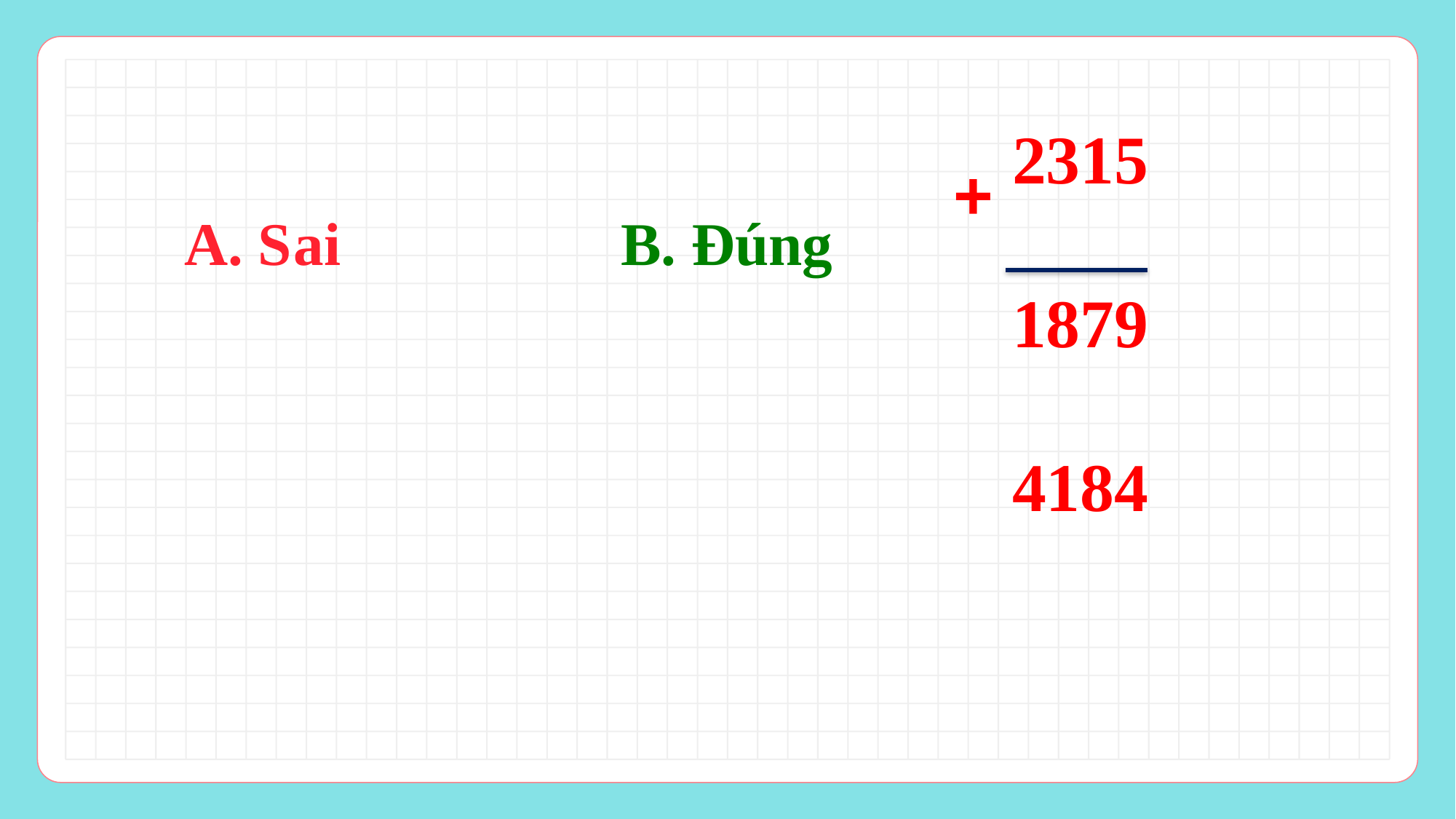

2315                       1879                       4184
+
A. S	ai			B. Đúng